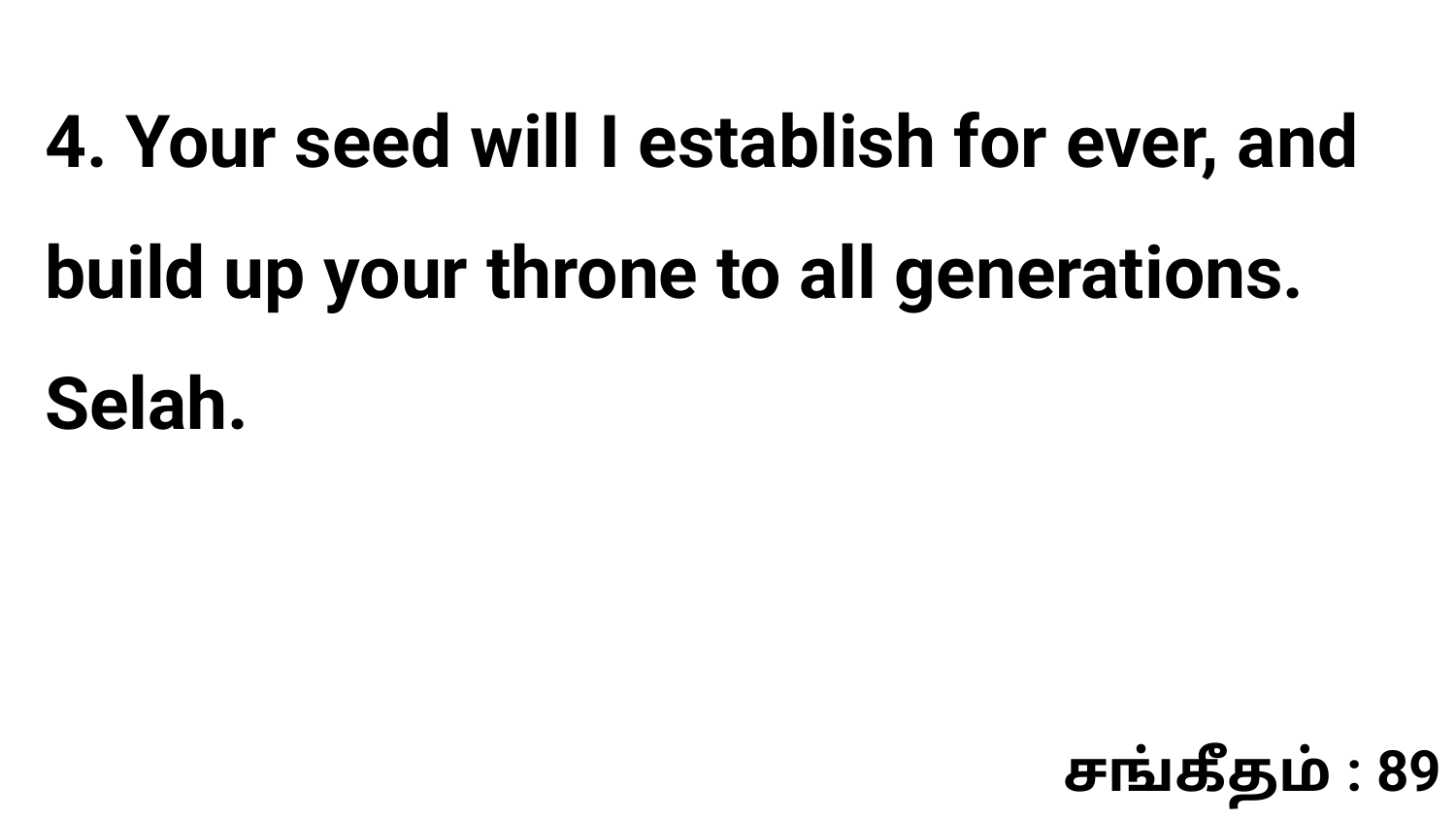

4. Your seed will I establish for ever, and build up your throne to all generations. Selah.
சங்கீதம் : 89